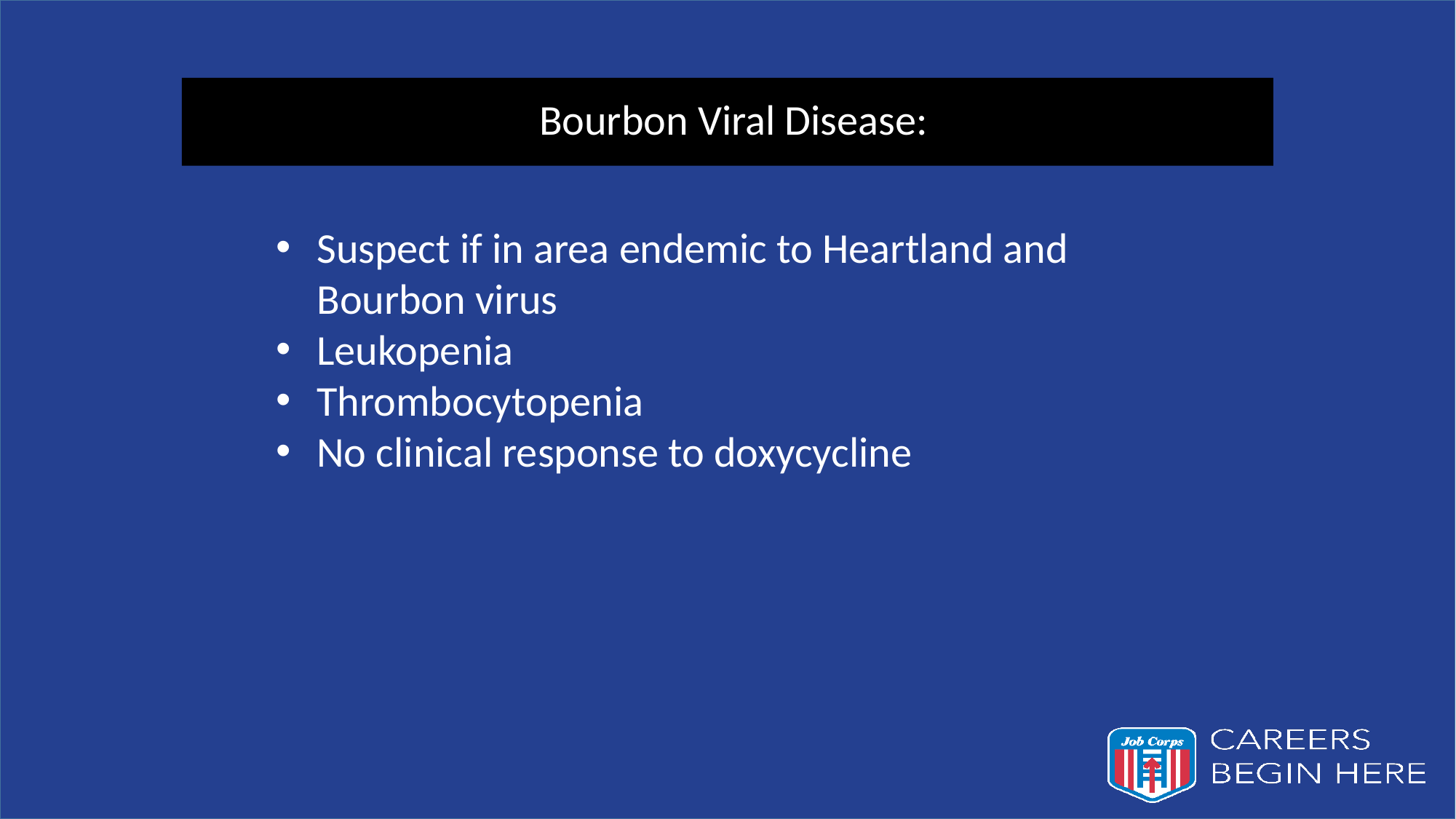

# Bourbon Viral Disease:

Suspect if in area endemic to Heartland and Bourbon virus
Leukopenia
Thrombocytopenia
No clinical response to doxycycline